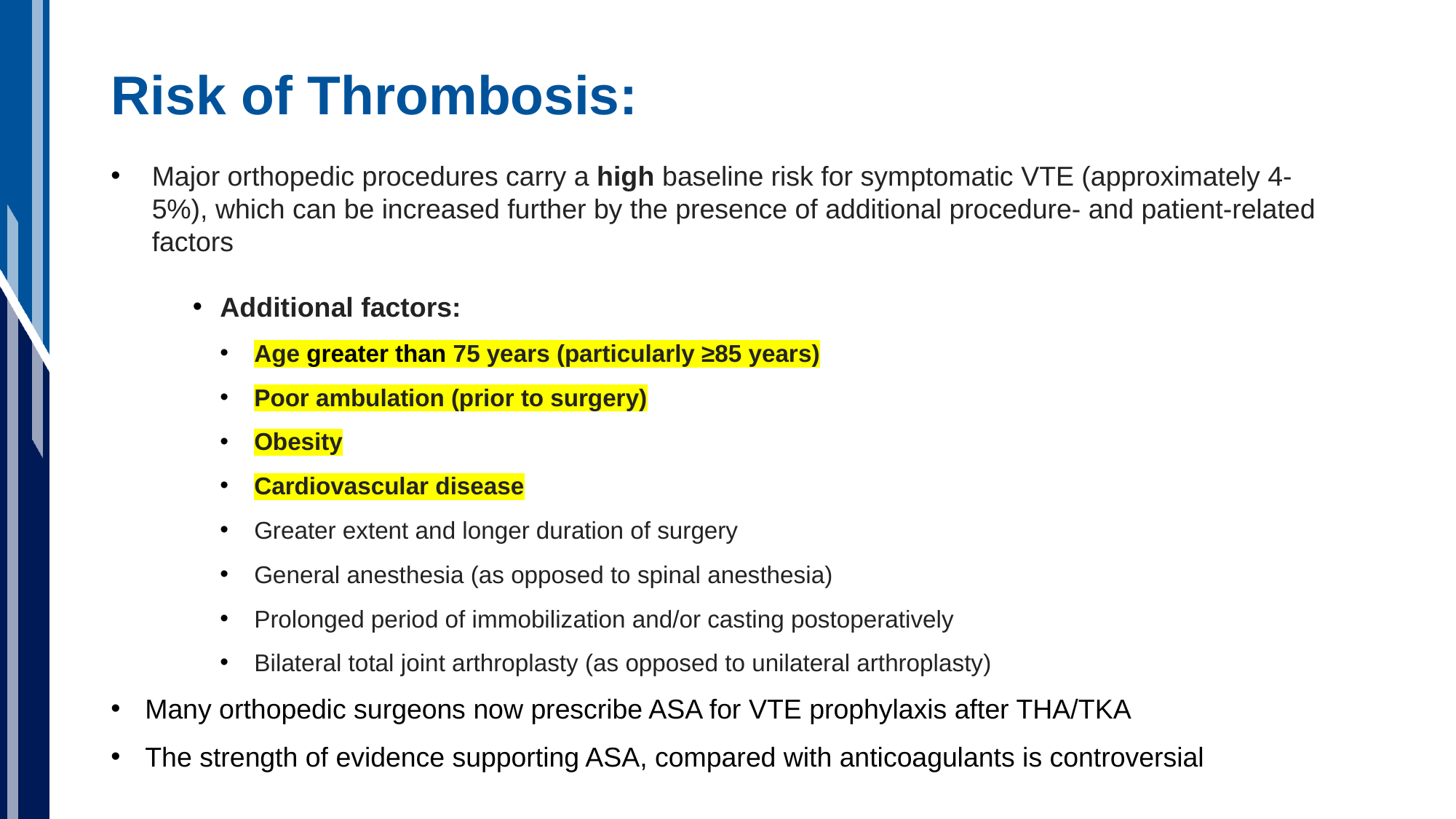

# Risk of Thrombosis:
Major orthopedic procedures carry a high baseline risk for symptomatic VTE (approximately 4-5%), which can be increased further by the presence of additional procedure- and patient-related factors

Additional factors:
Age greater than 75 years (particularly ≥85 years)
Poor ambulation (prior to surgery)
Obesity
Cardiovascular disease
Greater extent and longer duration of surgery
General anesthesia (as opposed to spinal anesthesia)
Prolonged period of immobilization and/or casting postoperatively
Bilateral total joint arthroplasty (as opposed to unilateral arthroplasty)
Many orthopedic surgeons now prescribe ASA for VTE prophylaxis after THA/TKA
The strength of evidence supporting ASA, compared with anticoagulants is controversial